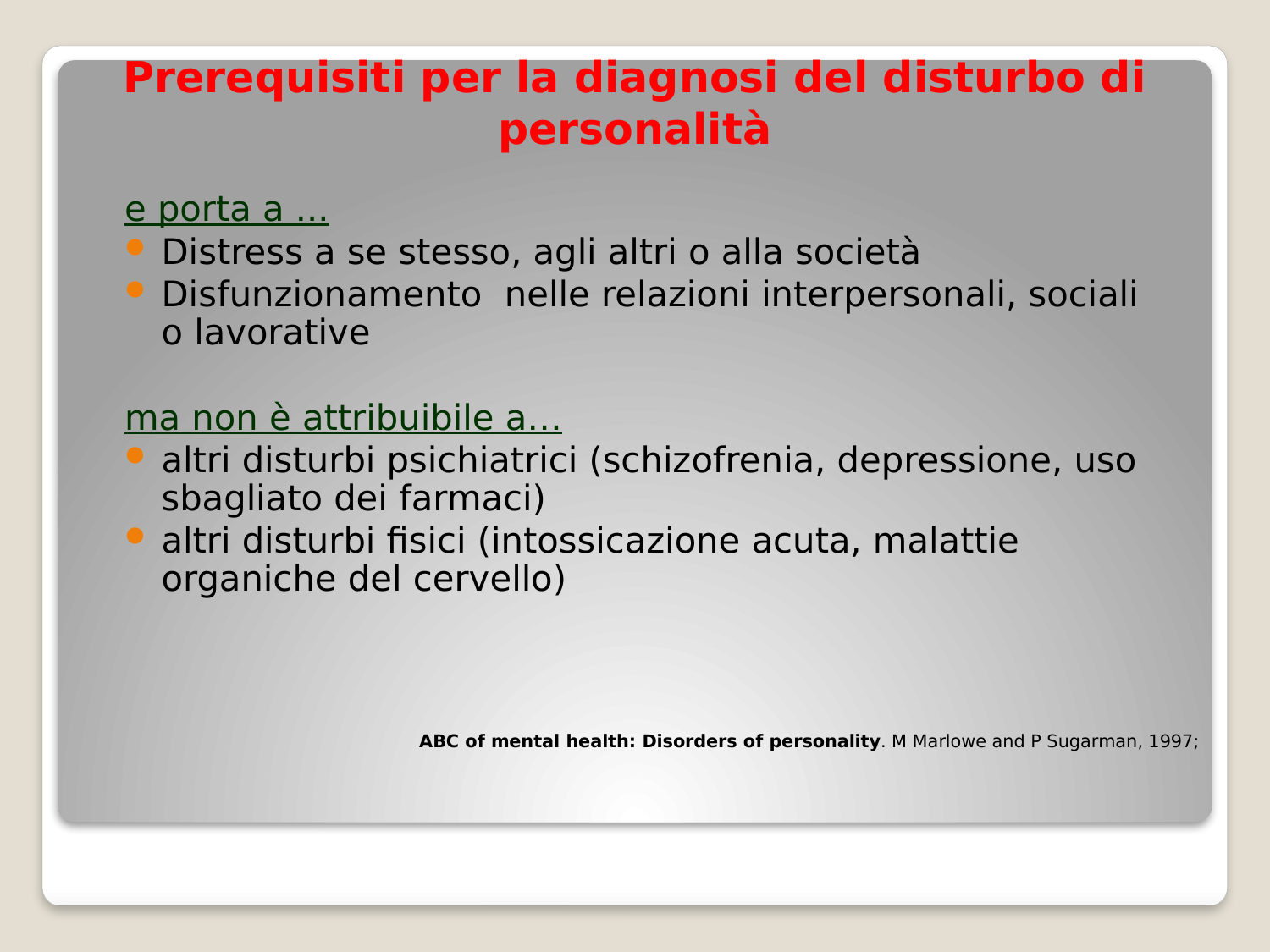

# Prerequisiti per la diagnosi del disturbo di personalità
e porta a ...
Distress a se stesso, agli altri o alla società
Disfunzionamento  nelle relazioni interpersonali, sociali o lavorative

ma non è attribuibile a…
altri disturbi psichiatrici (schizofrenia, depressione, uso sbagliato dei farmaci)
altri disturbi fisici (intossicazione acuta, malattie organiche del cervello)
ABC of mental health: Disorders of personality. M Marlowe and P Sugarman, 1997;